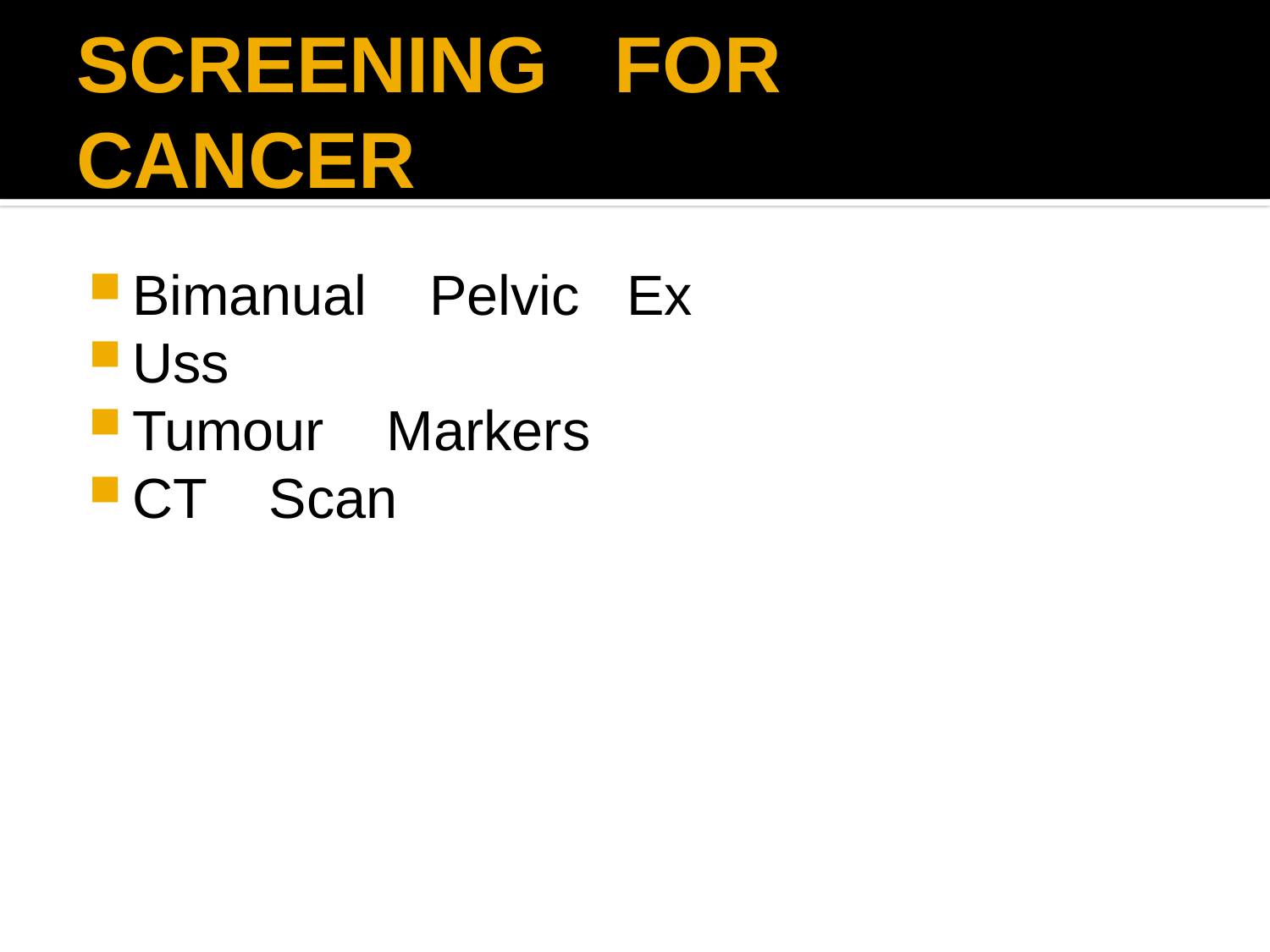

# SCREENING   FOR    CANCER
Bimanual    Pelvic   Ex
Uss
Tumour    Markers
CT    Scan